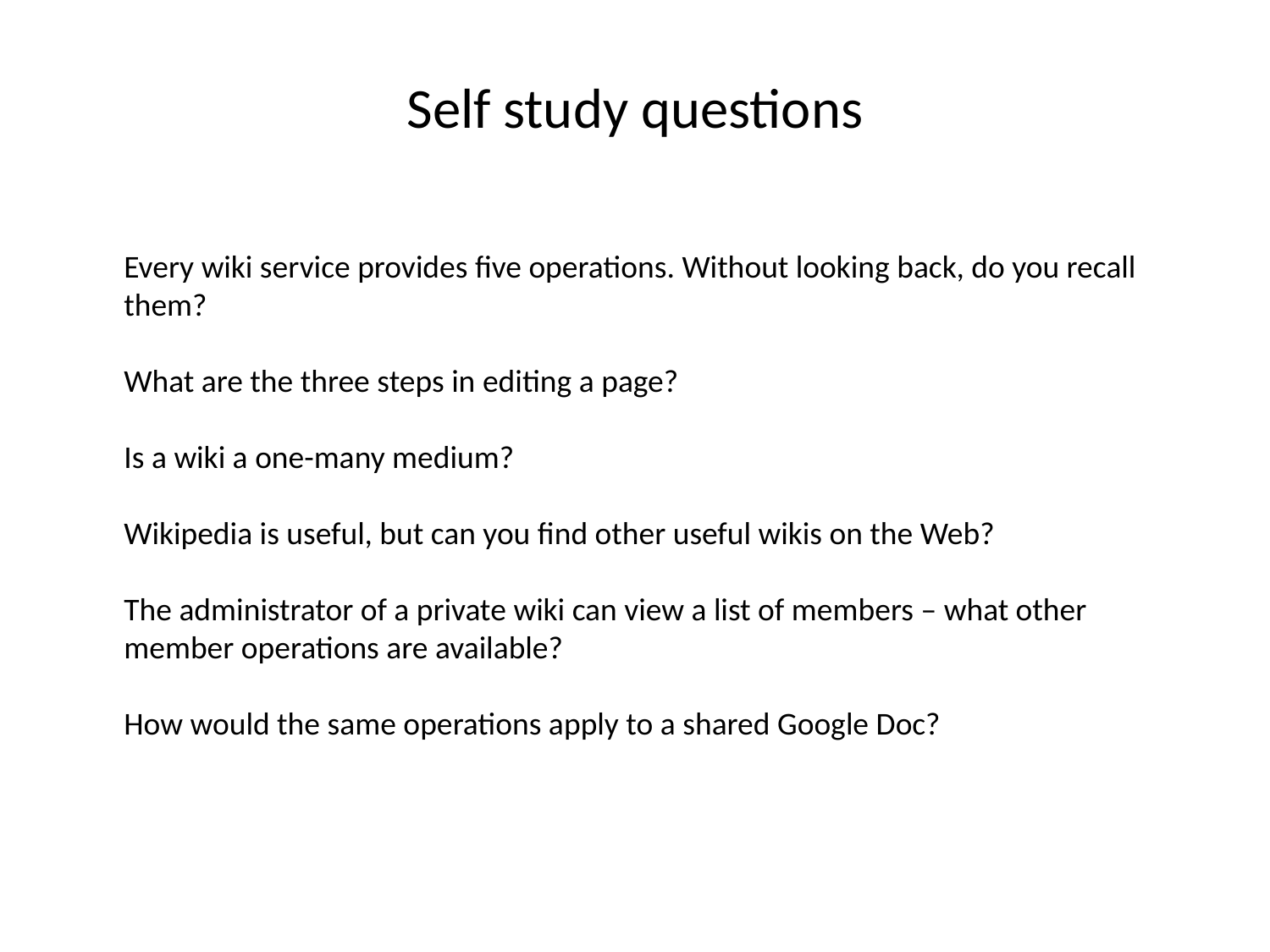

Self study questions
Every wiki service provides five operations. Without looking back, do you recall them?

What are the three steps in editing a page?

Is a wiki a one-many medium?

Wikipedia is useful, but can you find other useful wikis on the Web?

The administrator of a private wiki can view a list of members – what other member operations are available?

How would the same operations apply to a shared Google Doc?